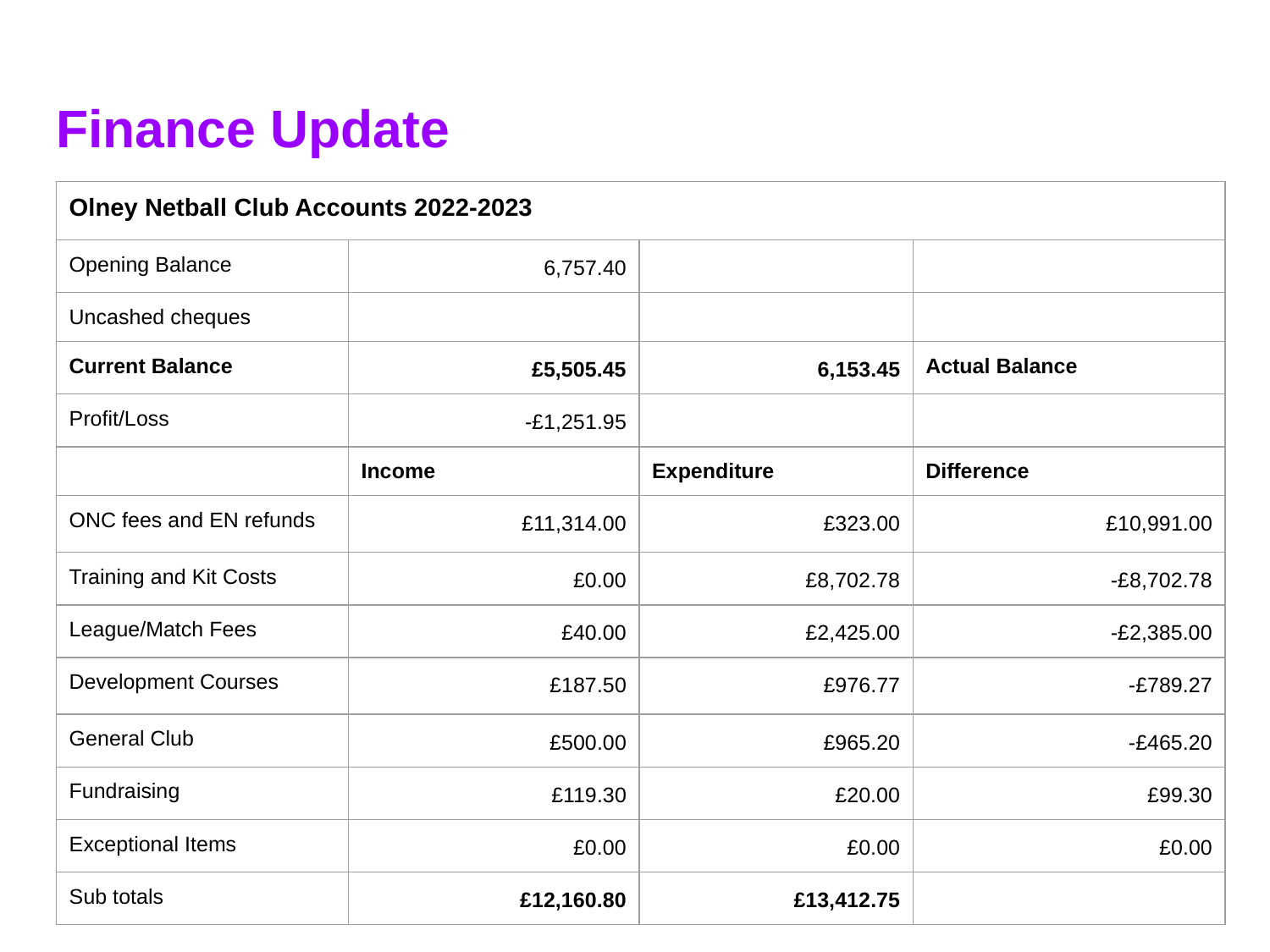

# Finance Update
| Olney Netball Club Accounts 2022-2023 |  |  |  |
| --- | --- | --- | --- |
| Opening Balance | 6,757.40 |  |  |
| Uncashed cheques |  |  |  |
| Current Balance | £5,505.45 | 6,153.45 | Actual Balance |
| Profit/Loss | -£1,251.95 |  |  |
|  | Income | Expenditure | Difference |
| ONC fees and EN refunds | £11,314.00 | £323.00 | £10,991.00 |
| Training and Kit Costs | £0.00 | £8,702.78 | -£8,702.78 |
| League/Match Fees | £40.00 | £2,425.00 | -£2,385.00 |
| Development Courses | £187.50 | £976.77 | -£789.27 |
| General Club | £500.00 | £965.20 | -£465.20 |
| Fundraising | £119.30 | £20.00 | £99.30 |
| Exceptional Items | £0.00 | £0.00 | £0.00 |
| Sub totals | £12,160.80 | £13,412.75 |  |